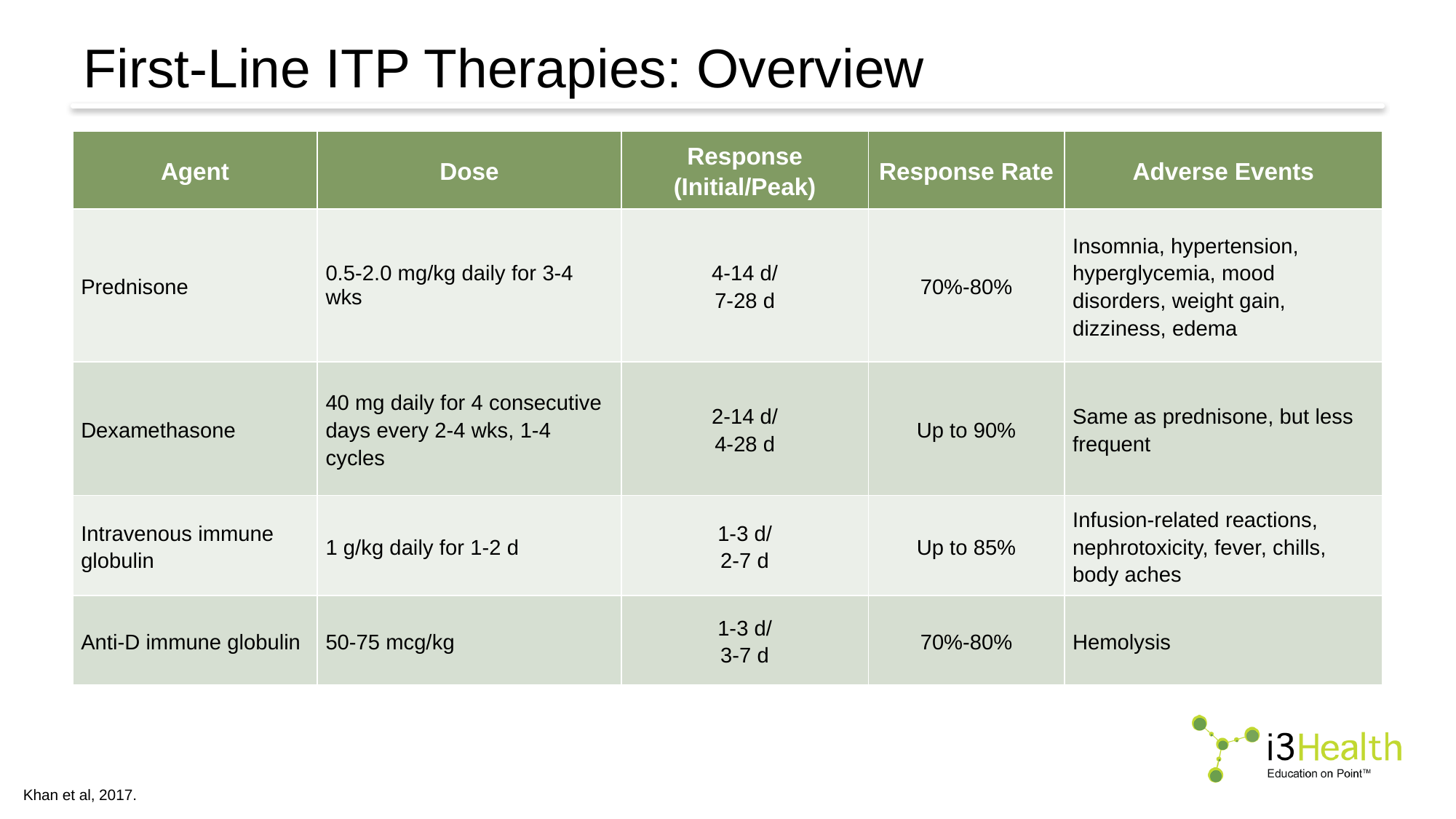

# First-Line ITP Therapies: Overview
| Agent | Dose | Response (Initial/Peak) | Response Rate | Adverse Events |
| --- | --- | --- | --- | --- |
| Prednisone | 0.5-2.0 mg/kg daily for 3-4 wks | 4-14 d/ 7-28 d | 70%-80% | Insomnia, hypertension, hyperglycemia, mood disorders, weight gain, dizziness, edema |
| Dexamethasone | 40 mg daily for 4 consecutive days every 2-4 wks, 1-4 cycles | 2-14 d/ 4-28 d | Up to 90% | Same as prednisone, but less frequent |
| Intravenous immune globulin | 1 g/kg daily for 1-2 d | 1-3 d/ 2-7 d | Up to 85% | Infusion-related reactions, nephrotoxicity, fever, chills, body aches |
| Anti-D immune globulin | 50-75 mcg/kg | 1-3 d/ 3-7 d | 70%-80% | Hemolysis |
Khan et al, 2017.